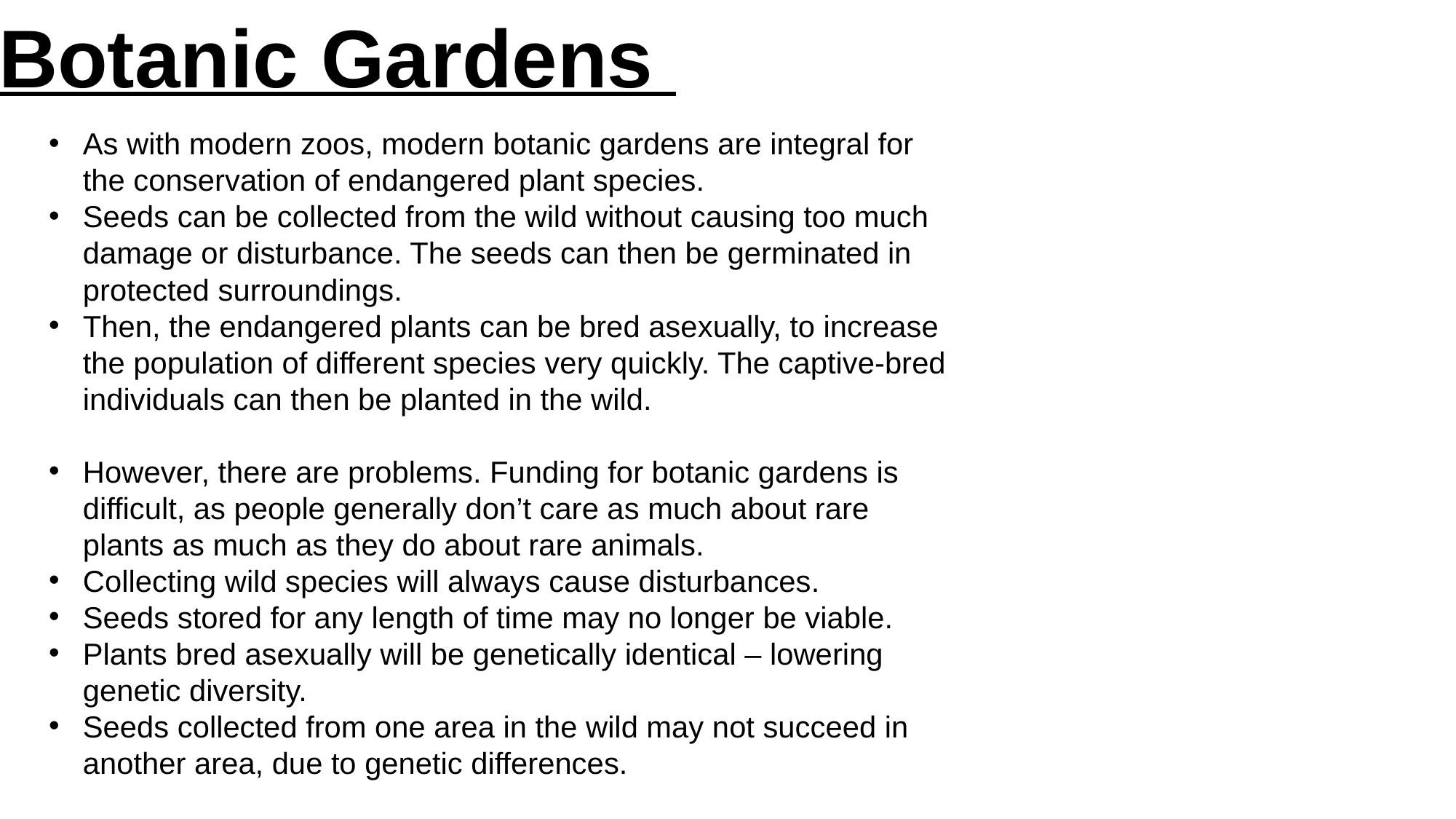

Botanic Gardens
As with modern zoos, modern botanic gardens are integral for the conservation of endangered plant species.
Seeds can be collected from the wild without causing too much damage or disturbance. The seeds can then be germinated in protected surroundings.
Then, the endangered plants can be bred asexually, to increase the population of different species very quickly. The captive-bred individuals can then be planted in the wild.

However, there are problems. Funding for botanic gardens is difficult, as people generally don’t care as much about rare plants as much as they do about rare animals.
Collecting wild species will always cause disturbances.
Seeds stored for any length of time may no longer be viable.
Plants bred asexually will be genetically identical – lowering genetic diversity.
Seeds collected from one area in the wild may not succeed in another area, due to genetic differences.